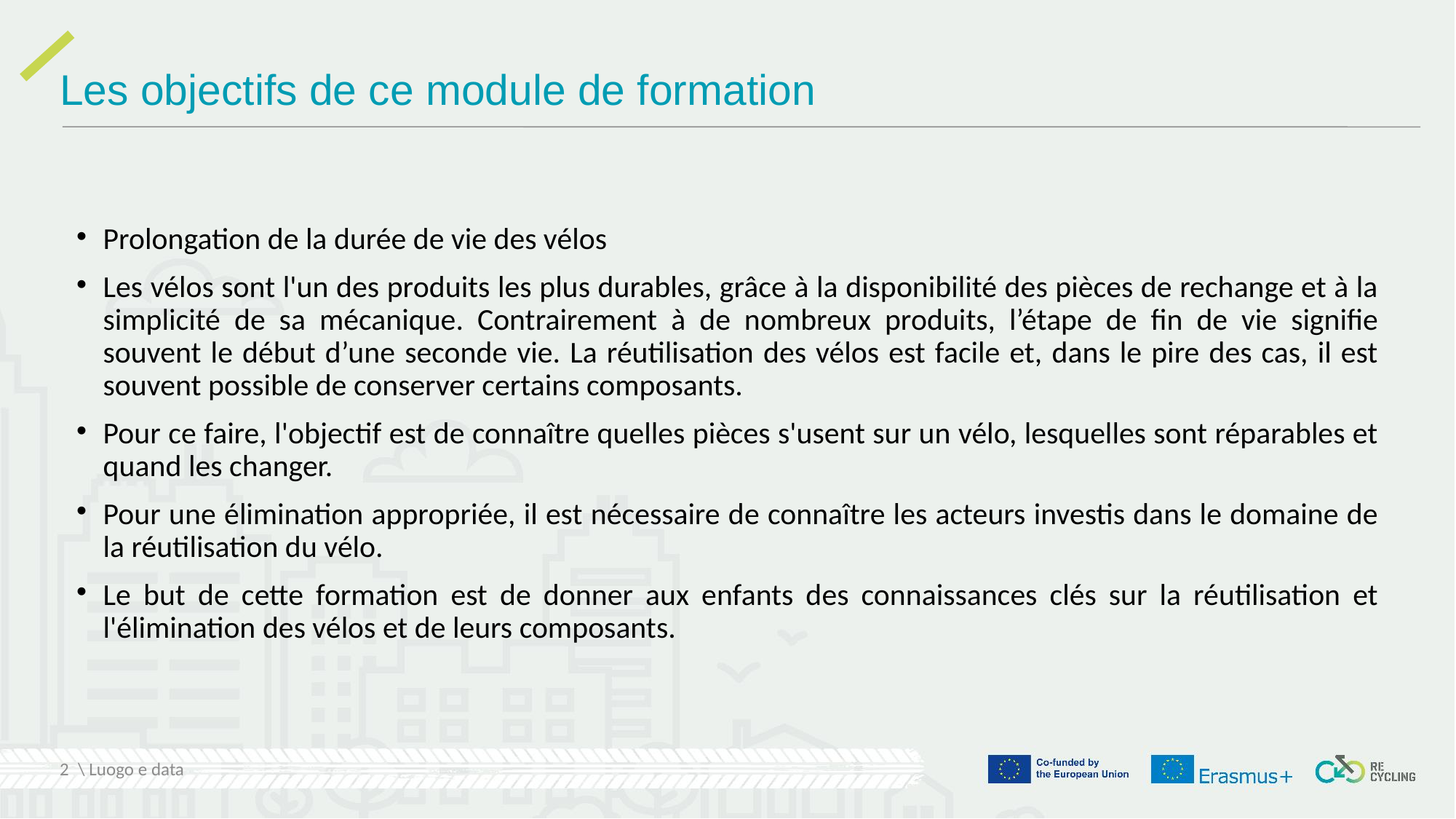

Les objectifs de ce module de formation
Prolongation de la durée de vie des vélos
Les vélos sont l'un des produits les plus durables, grâce à la disponibilité des pièces de rechange et à la simplicité de sa mécanique. Contrairement à de nombreux produits, l’étape de fin de vie signifie souvent le début d’une seconde vie. La réutilisation des vélos est facile et, dans le pire des cas, il est souvent possible de conserver certains composants.
Pour ce faire, l'objectif est de connaître quelles pièces s'usent sur un vélo, lesquelles sont réparables et quand les changer.
Pour une élimination appropriée, il est nécessaire de connaître les acteurs investis dans le domaine de la réutilisation du vélo.
Le but de cette formation est de donner aux enfants des connaissances clés sur la réutilisation et l'élimination des vélos et de leurs composants.
2
\ Luogo e data